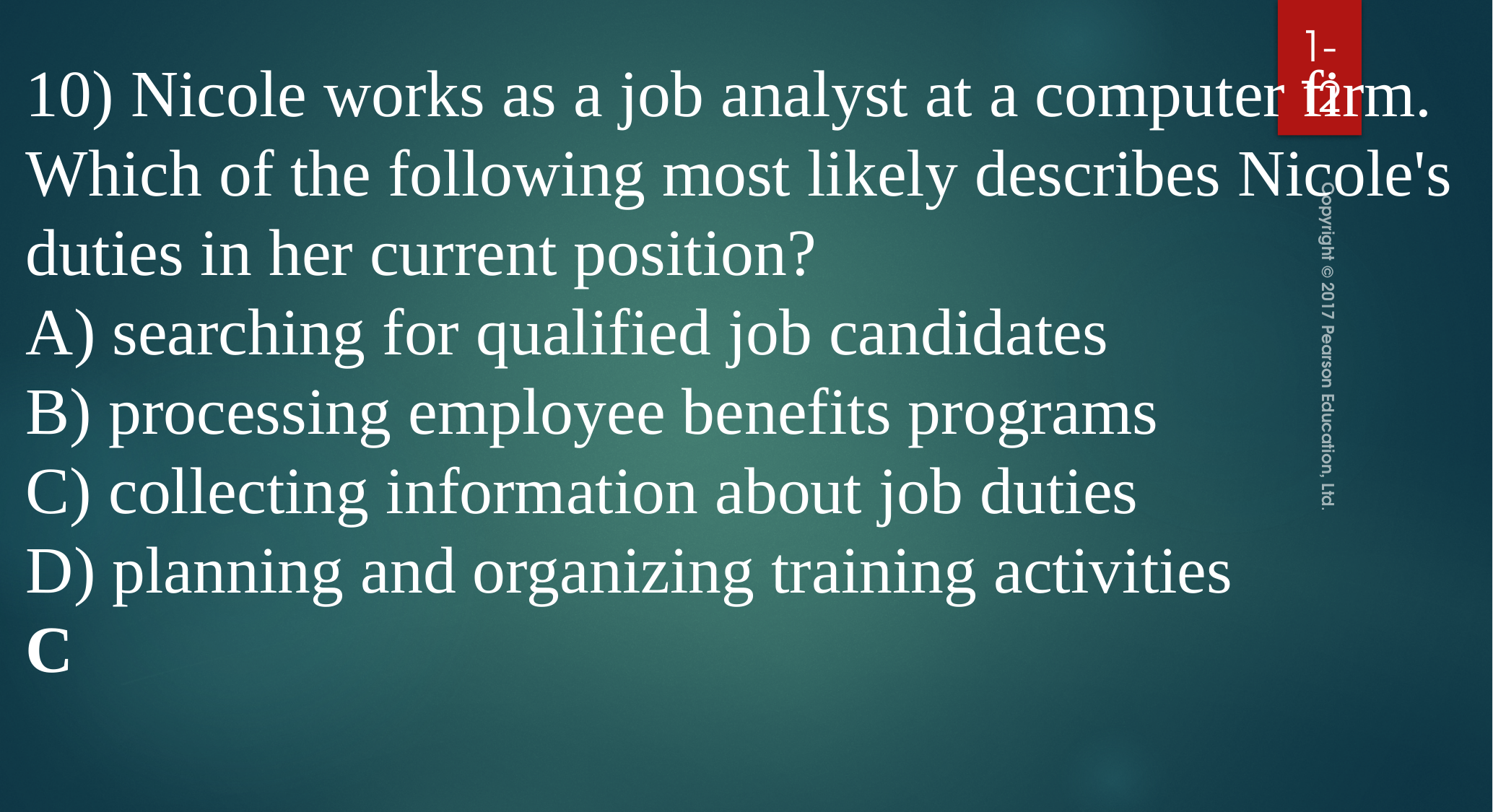

1-12
10) Nicole works as a job analyst at a computer firm. Which of the following most likely describes Nicole's duties in her current position?
A) searching for qualified job candidates
B) processing employee benefits programs
C) collecting information about job duties
D) planning and organizing training activities
C
Copyright © 2017 Pearson Education, Ltd.